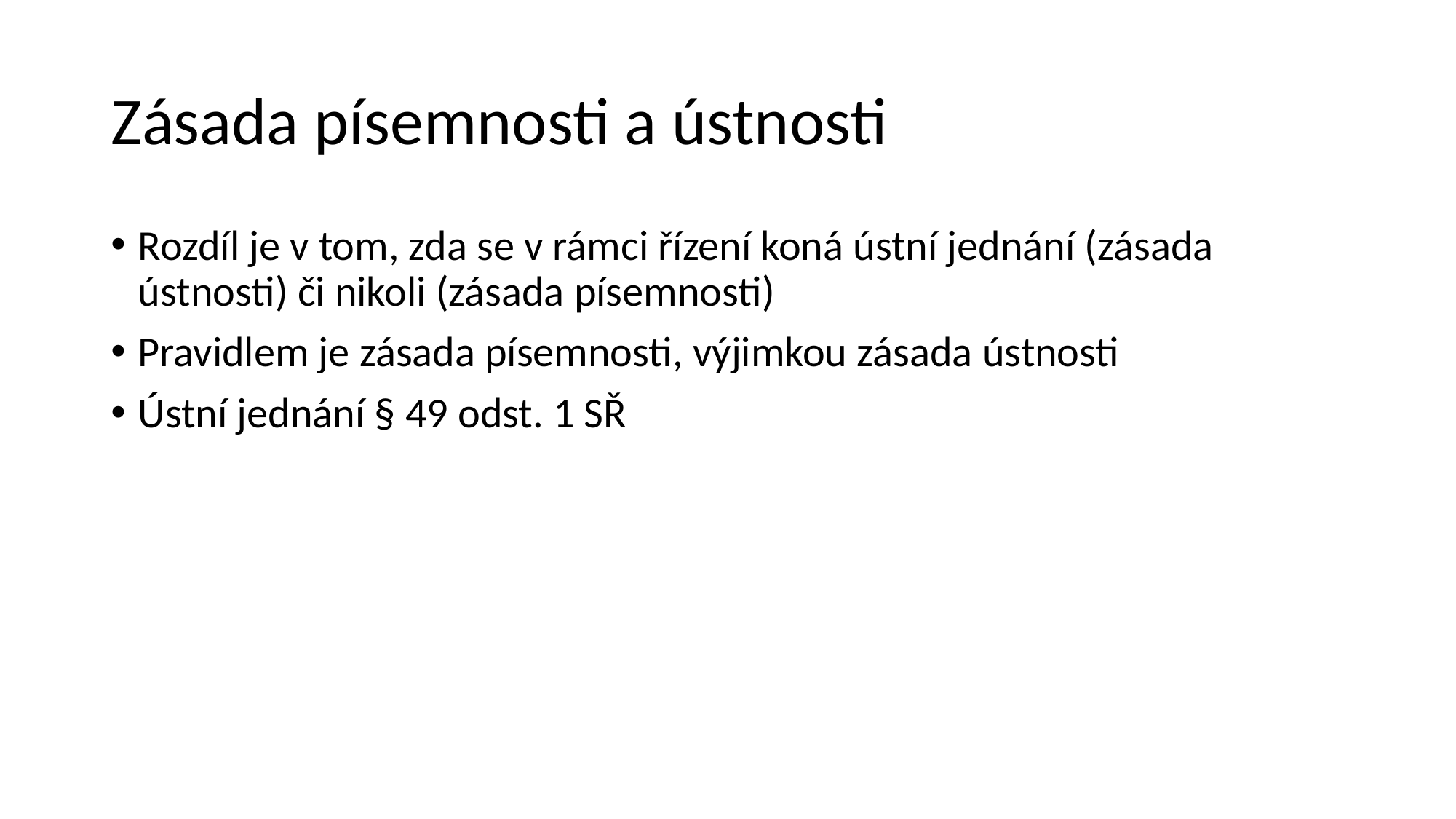

# Zásada písemnosti a ústnosti
Rozdíl je v tom, zda se v rámci řízení koná ústní jednání (zásada ústnosti) či nikoli (zásada písemnosti)
Pravidlem je zásada písemnosti, výjimkou zásada ústnosti
Ústní jednání § 49 odst. 1 SŘ